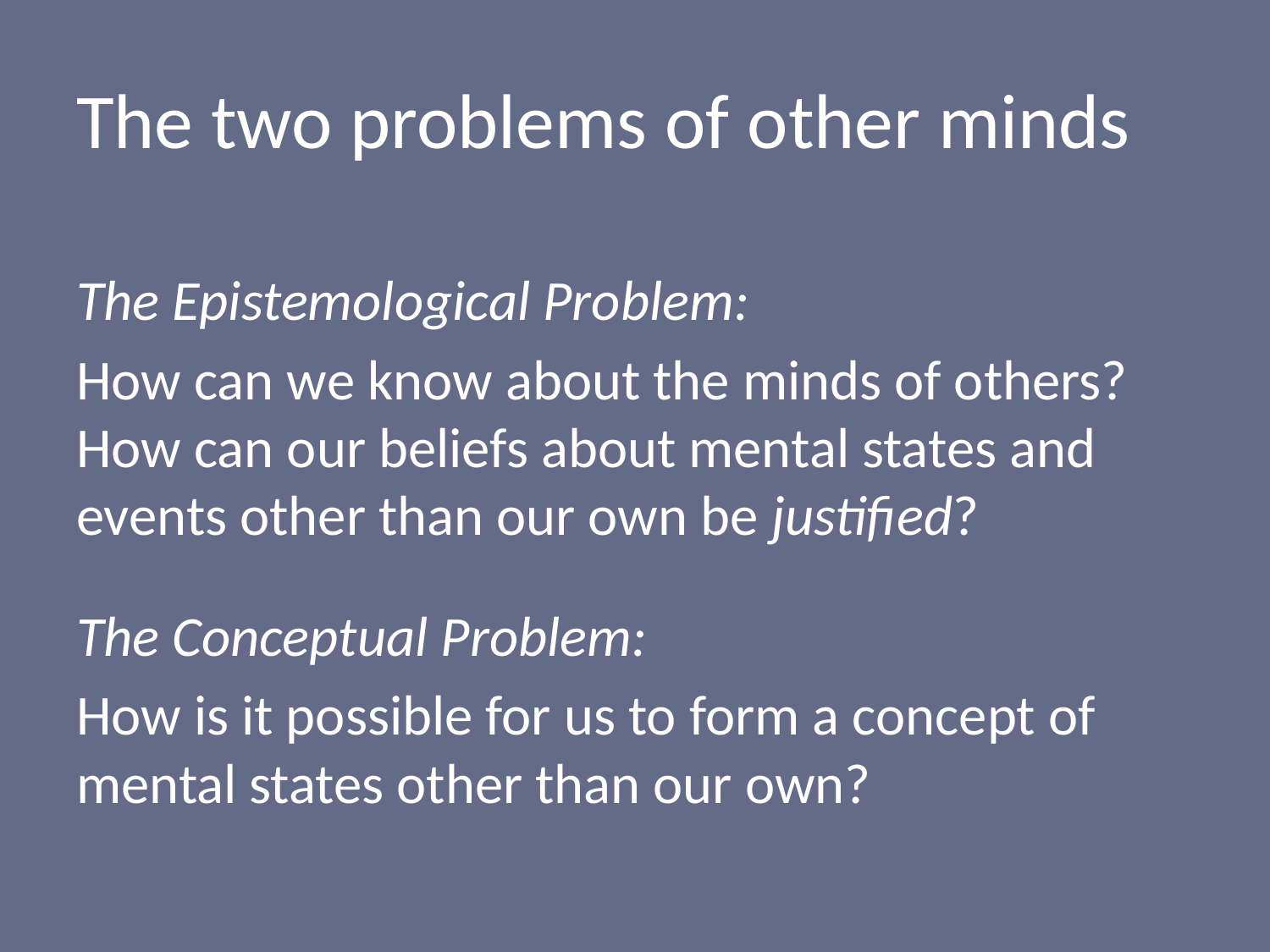

# The two problems of other minds
The Epistemological Problem:
How can we know about the minds of others? How can our beliefs about mental states and events other than our own be justified?
The Conceptual Problem:
How is it possible for us to form a concept of mental states other than our own?